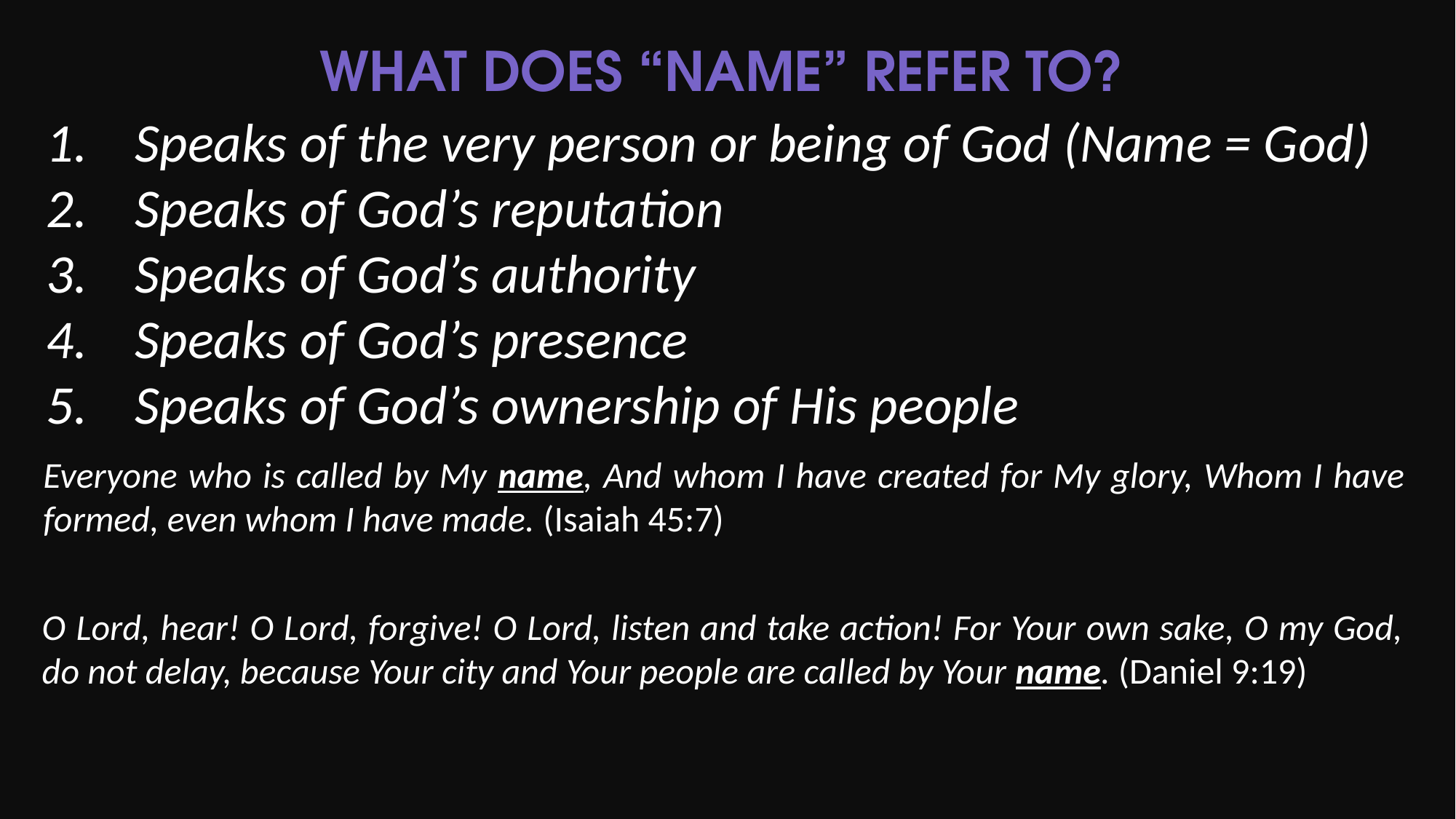

What Does “Name” Refer to?
Speaks of the very person or being of God (Name = God)
Speaks of God’s reputation
Speaks of God’s authority
Speaks of God’s presence
Speaks of God’s ownership of His people
Everyone who is called by My name, And whom I have created for My glory, Whom I have formed, even whom I have made. (Isaiah 45:7)
O Lord, hear! O Lord, forgive! O Lord, listen and take action! For Your own sake, O my God, do not delay, because Your city and Your people are called by Your name. (Daniel 9:19)